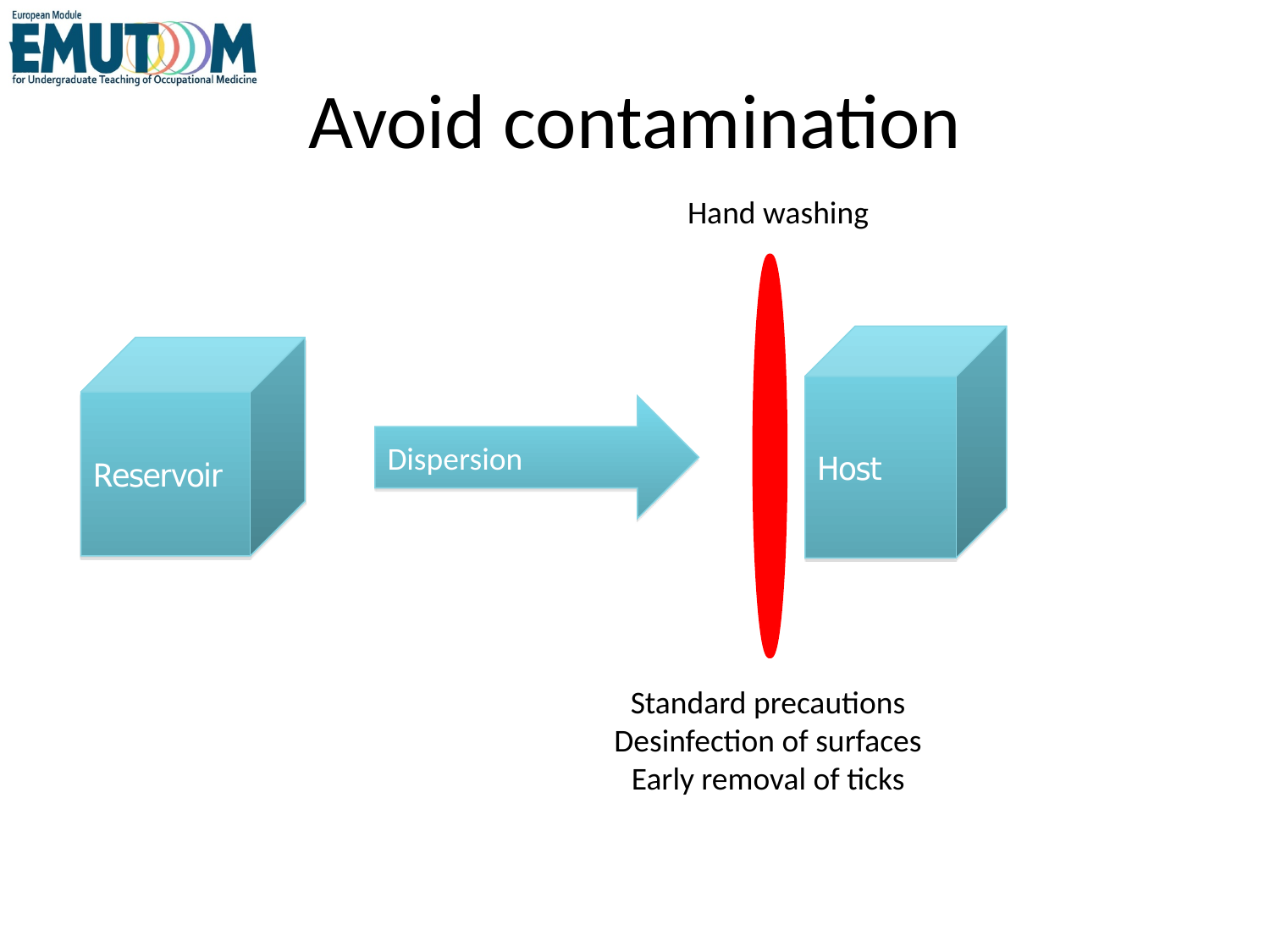

# Avoid contamination
Hand washing

Host
Reservoir
Dispersion
Standard precautions
Desinfection of surfaces
Early removal of ticks